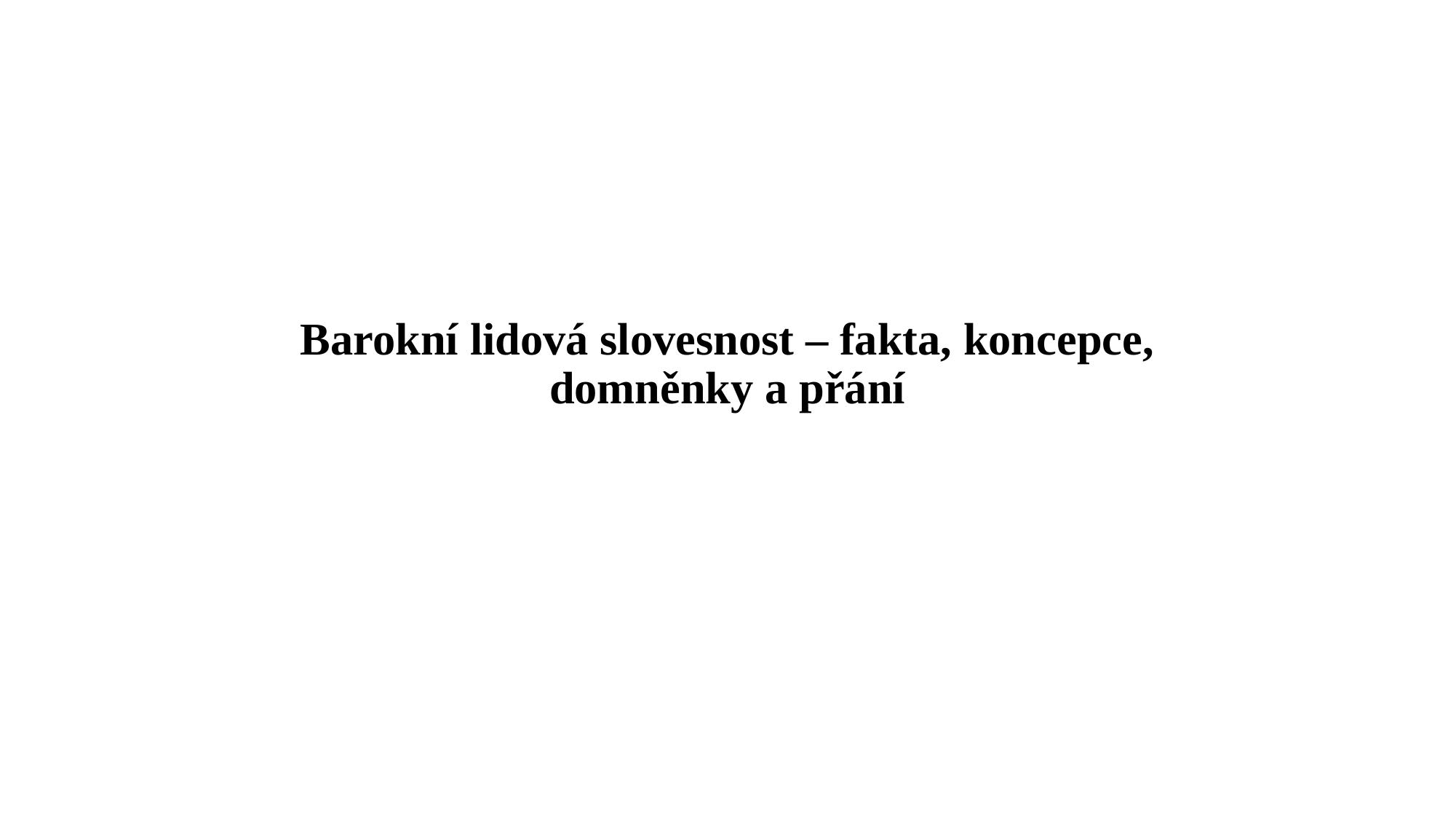

# Barokní lidová slovesnost – fakta, koncepce, domněnky a přání